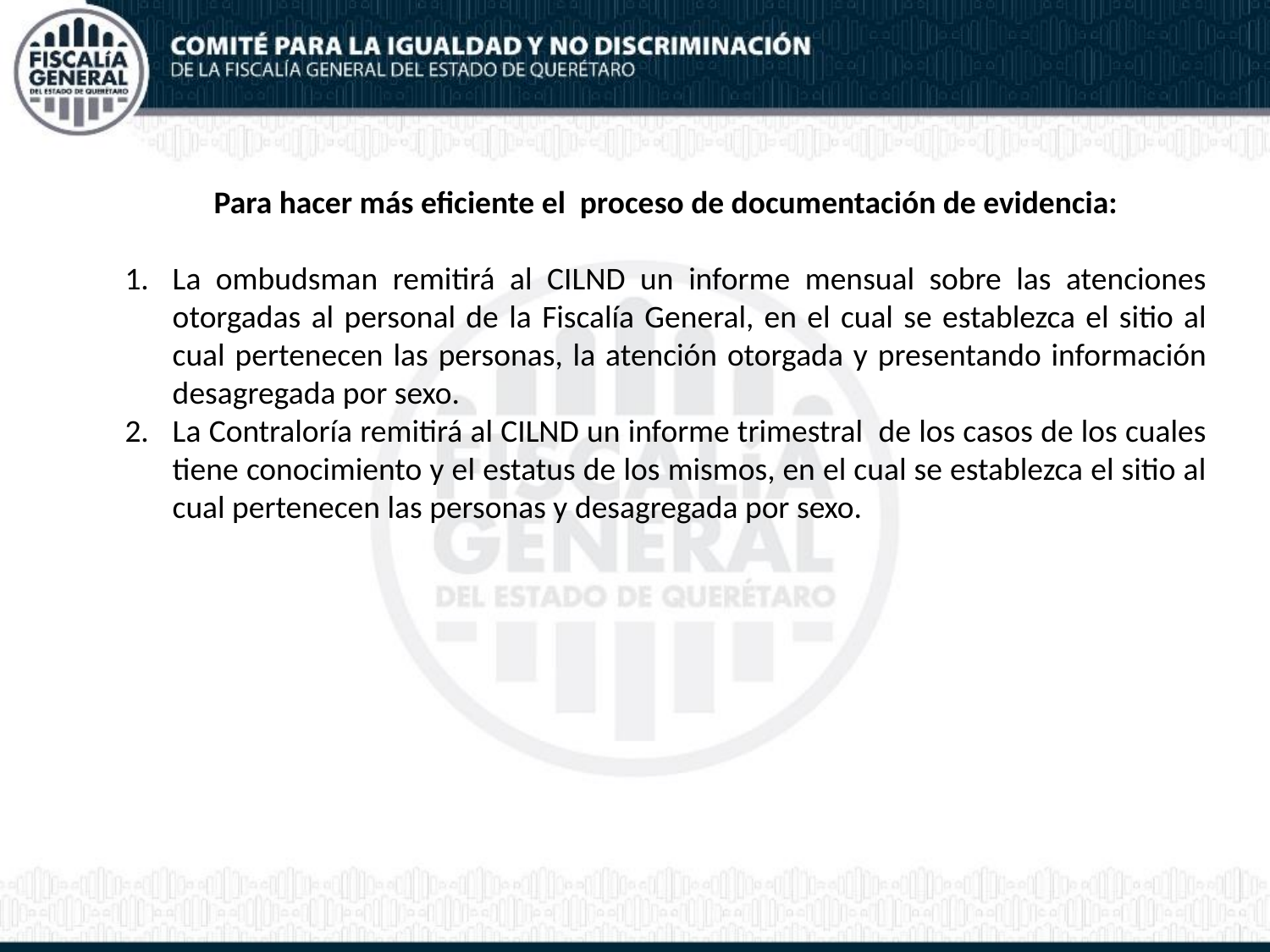

Para hacer más eficiente el  proceso de documentación de evidencia:

La ombudsman remitirá al CILND un informe mensual sobre las atenciones otorgadas al personal de la Fiscalía General, en el cual se establezca el sitio al cual pertenecen las personas, la atención otorgada y presentando información desagregada por sexo.
La Contraloría remitirá al CILND un informe trimestral  de los casos de los cuales tiene conocimiento y el estatus de los mismos, en el cual se establezca el sitio al cual pertenecen las personas y desagregada por sexo.